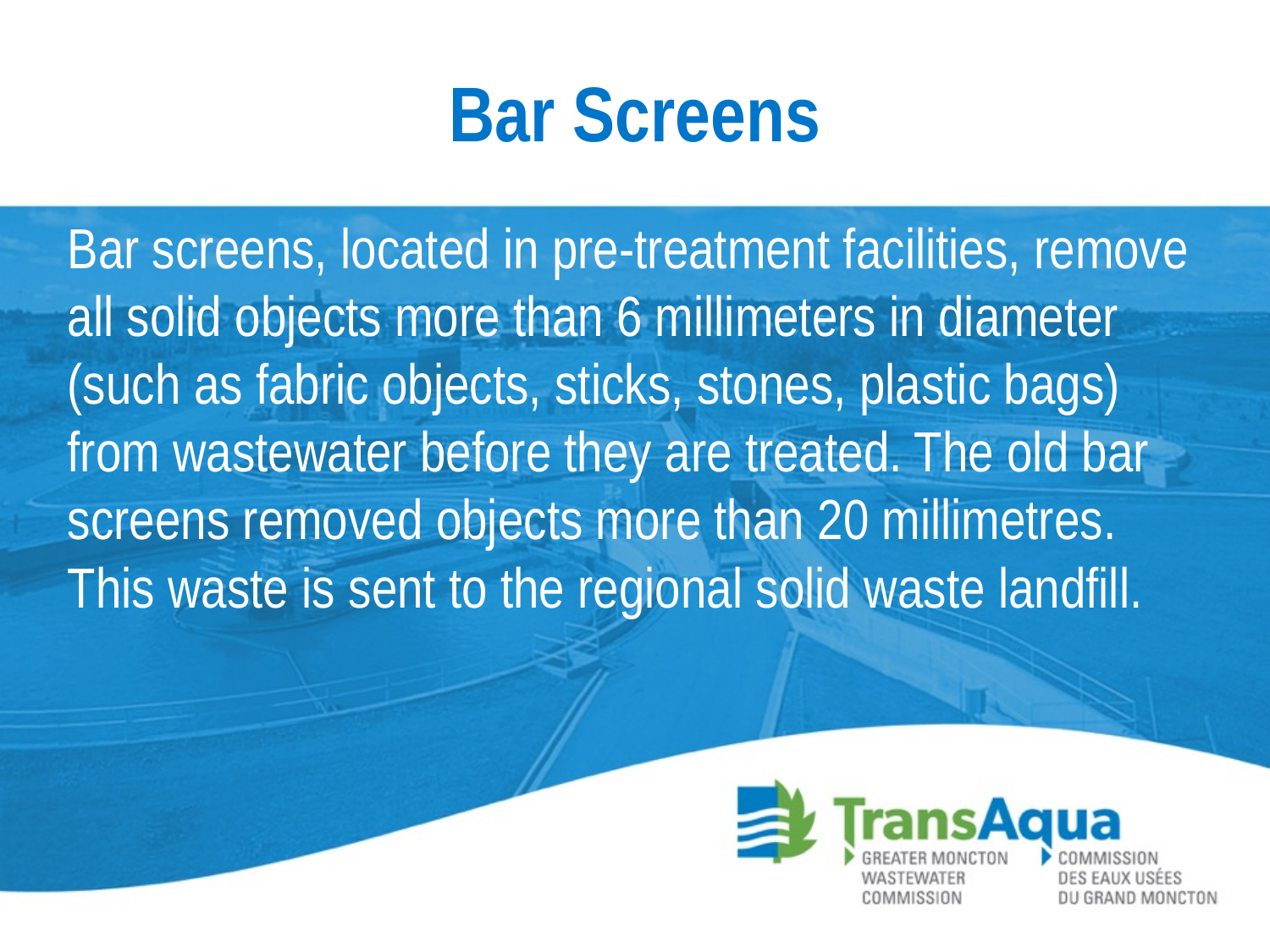

Bar Screens
Bar screens, located in pre-treatment facilities, remove all solid objects more than 6 millimeters in diameter (such as fabric objects, sticks, stones, plastic bags) from wastewater before they are treated. The old bar screens removed objects more than 20 millimetres. This waste is sent to the regional solid waste landfill.